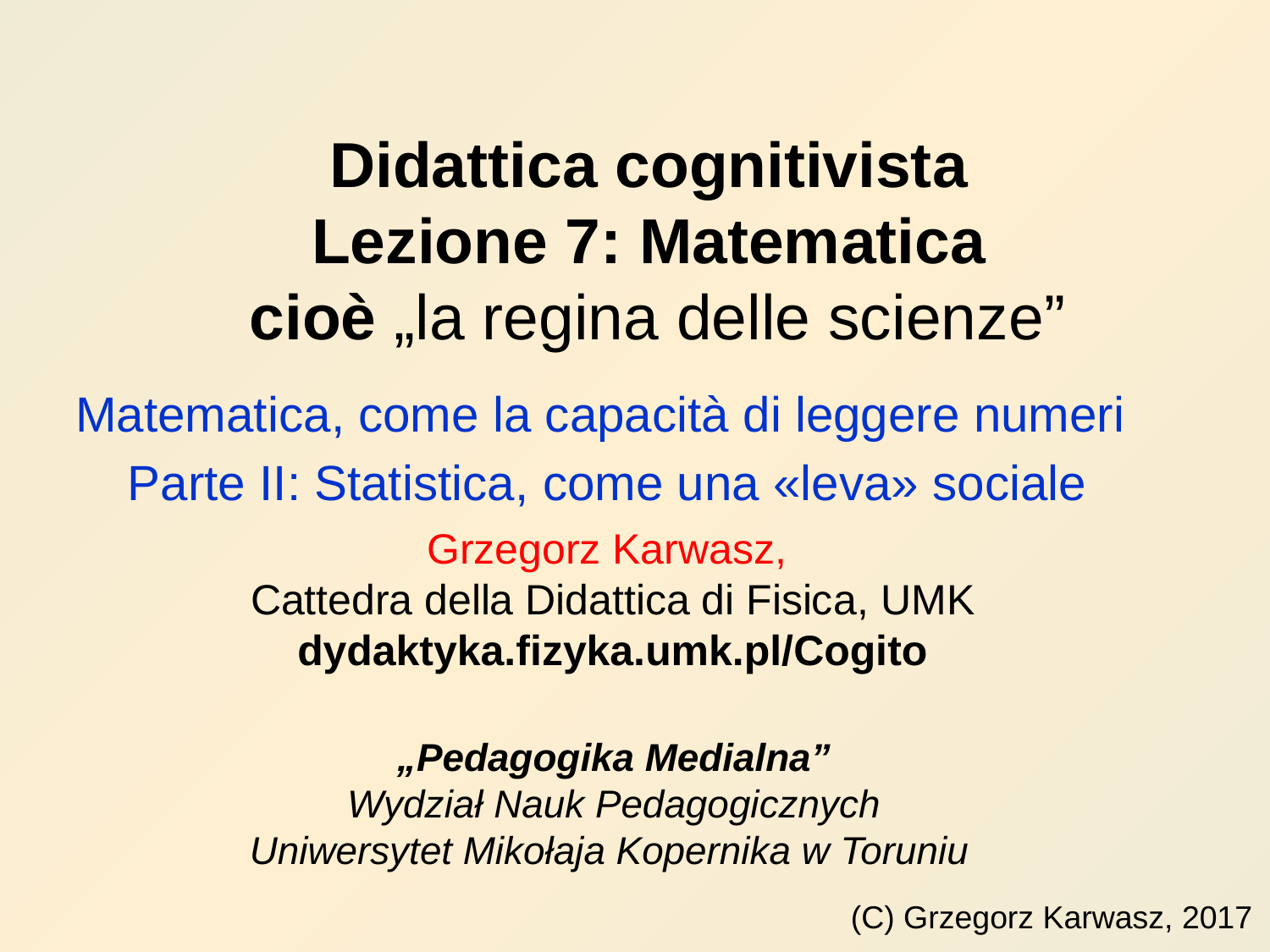

# Didattica cognitivista Lezione 7: Matematica cioè „la regina delle scienze”
Matematica, come la capacità di leggere numeri
Parte II: Statistica, come una «leva» sociale
Grzegorz Karwasz,
Cattedra della Didattica di Fisica, UMK
dydaktyka.fizyka.umk.pl/Cogito
„Pedagogika Medialna”
Wydział Nauk Pedagogicznych
Uniwersytet Mikołaja Kopernika w Toruniu

(C) Grzegorz Karwasz, 2017